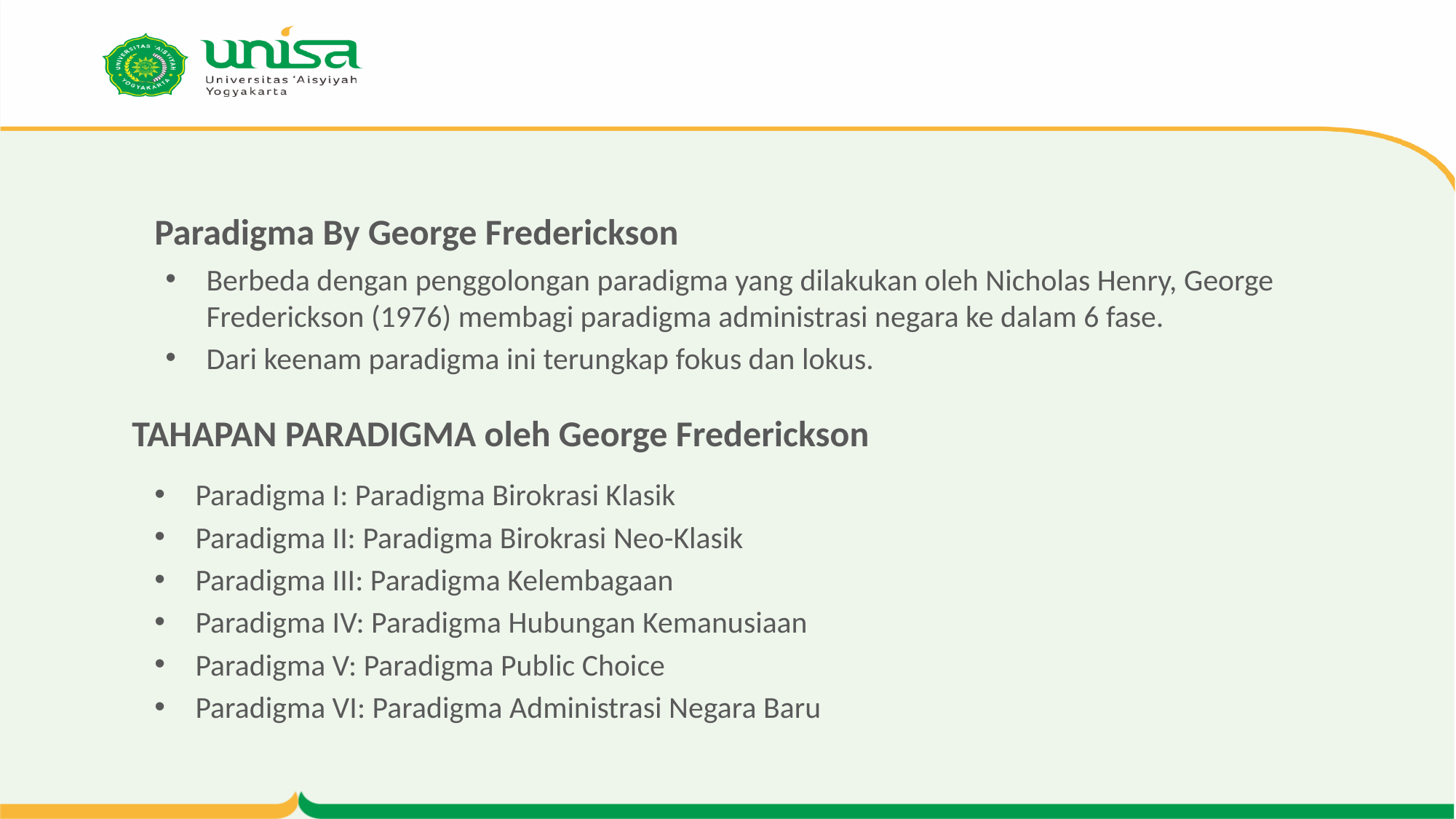

Paradigma By George Frederickson
Berbeda dengan penggolongan paradigma yang dilakukan oleh Nicholas Henry, George Frederickson (1976) membagi paradigma administrasi negara ke dalam 6 fase.
Dari keenam paradigma ini terungkap fokus dan lokus.
TAHAPAN PARADIGMA oleh George Frederickson
Paradigma I: Paradigma Birokrasi Klasik
Paradigma II: Paradigma Birokrasi Neo-Klasik
Paradigma III: Paradigma Kelembagaan
Paradigma IV: Paradigma Hubungan Kemanusiaan
Paradigma V: Paradigma Public Choice
Paradigma VI: Paradigma Administrasi Negara Baru